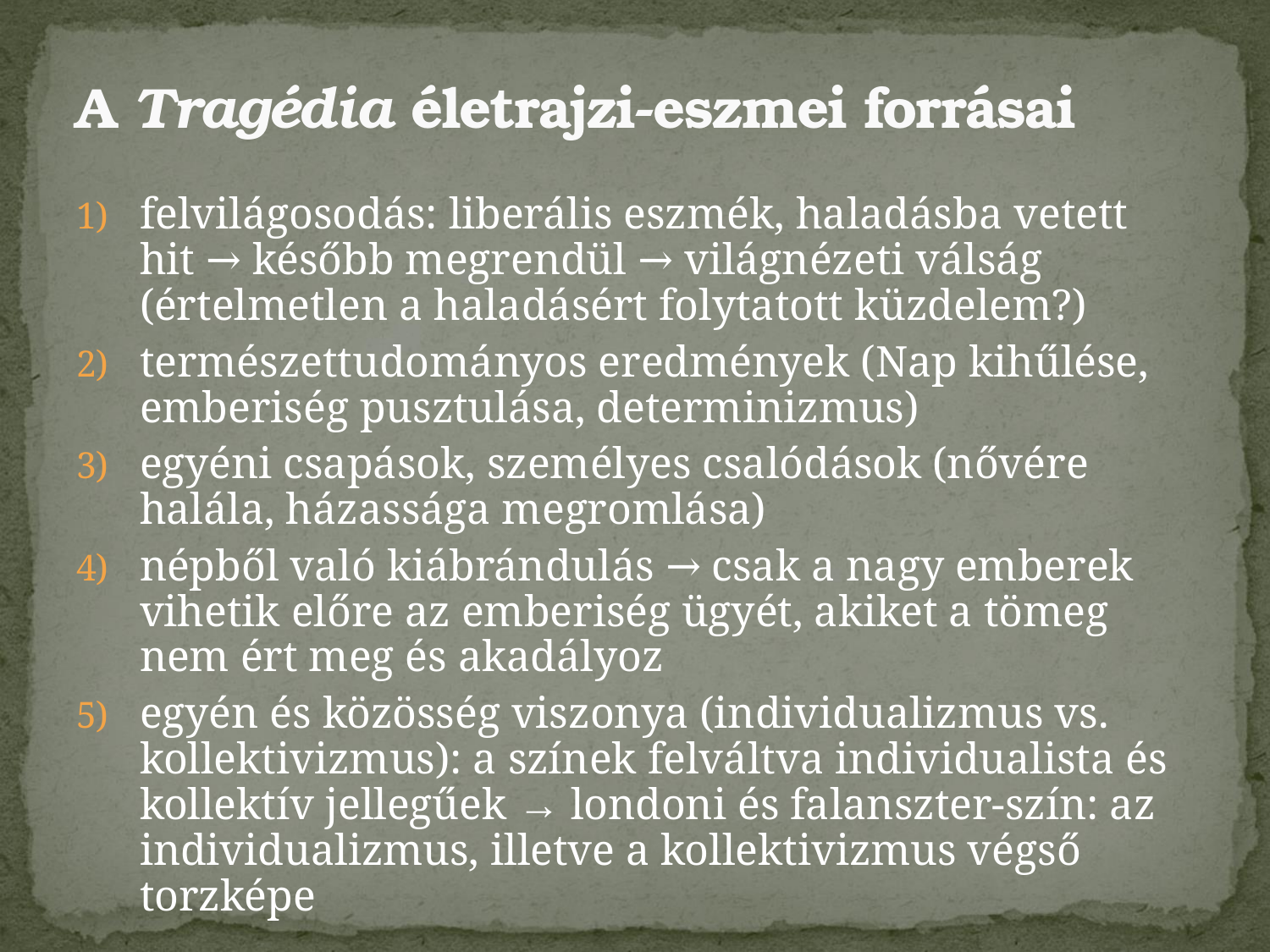

# A Tragédia életrajzi-eszmei forrásai
felvilágosodás: liberális eszmék, haladásba vetett hit → később megrendül → világnézeti válság (értelmetlen a haladásért folytatott küzdelem?)
természettudományos eredmények (Nap kihűlése, emberiség pusztulása, determinizmus)
egyéni csapások, személyes csalódások (nővére halála, házassága megromlása)
népből való kiábrándulás → csak a nagy emberek vihetik előre az emberiség ügyét, akiket a tömeg nem ért meg és akadályoz
egyén és közösség viszonya (individualizmus vs. kollektivizmus): a színek felváltva individualista és kollektív jellegűek → londoni és falanszter-szín: az individualizmus, illetve a kollektivizmus végső torzképe